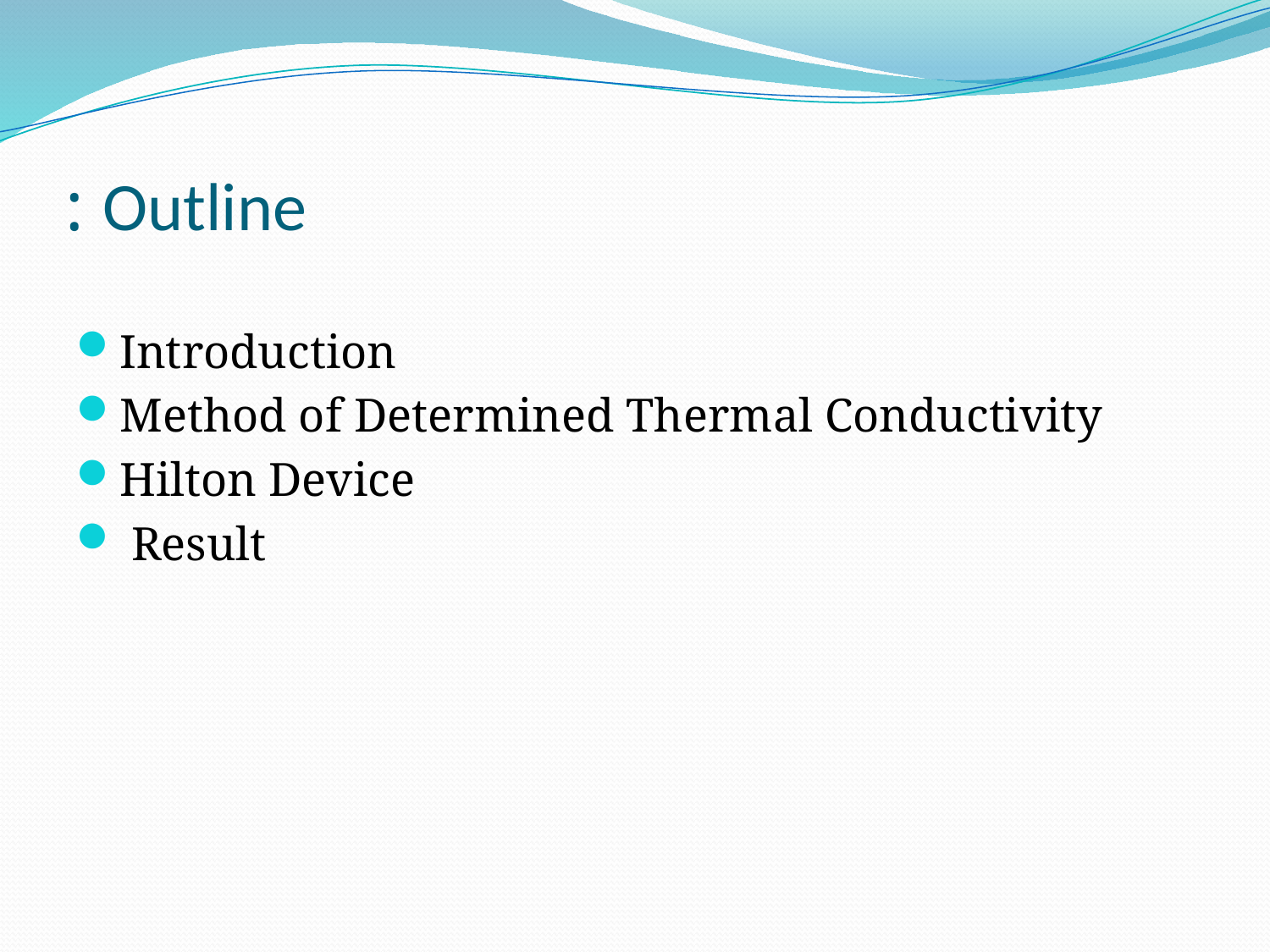

# Outline :
Introduction
Method of Determined Thermal Conductivity
Hilton Device
 Result